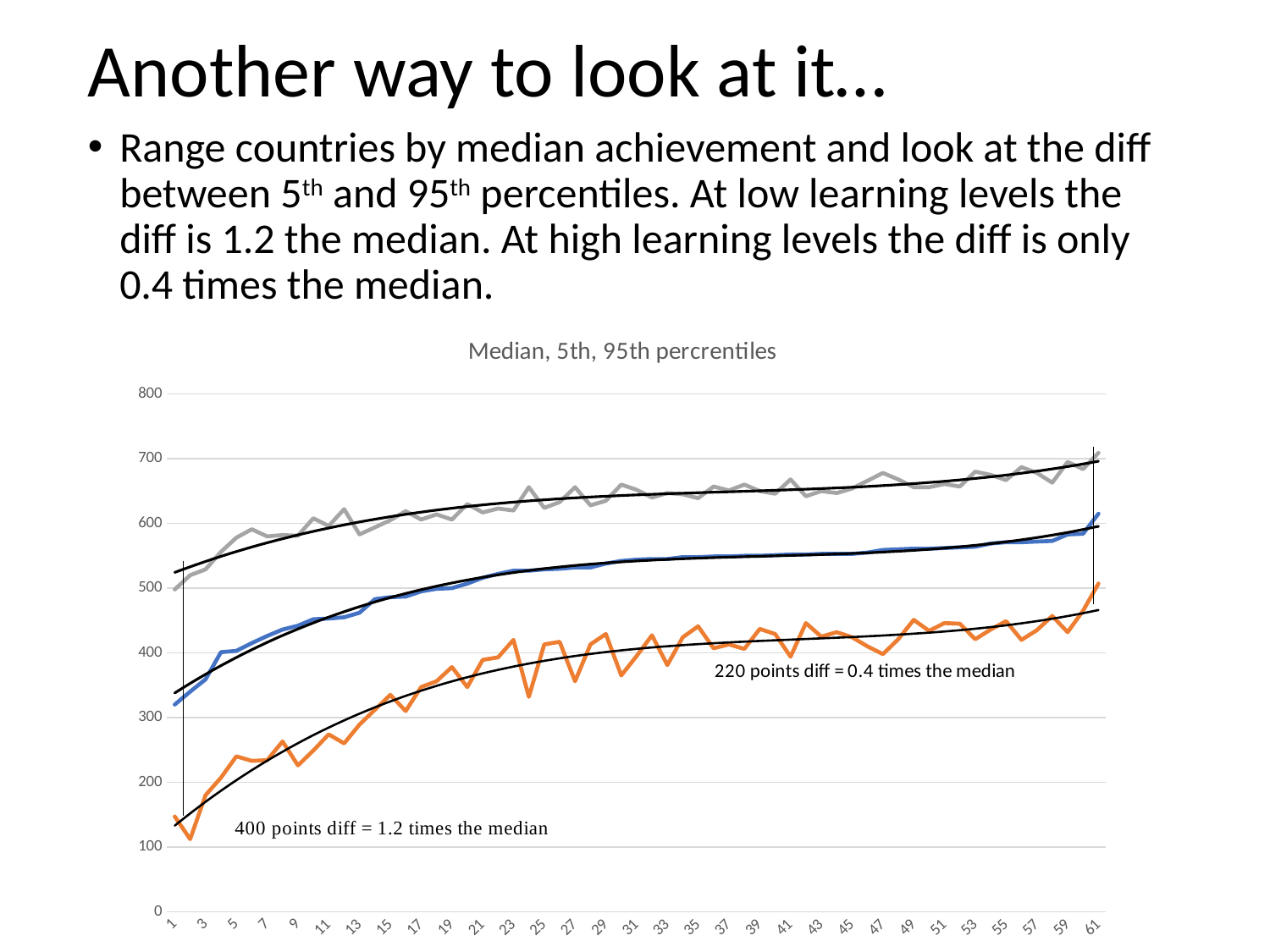

# Another way to look at it…
Range countries by median achievement and look at the diff between 5th and 95th percentiles. At low learning levels the diff is 1.2 the median. At high learning levels the diff is only 0.4 times the median.

### Chart: Median, 5th, 95th percrentiles

| Category |  |  |  |
|---|---|---|---|